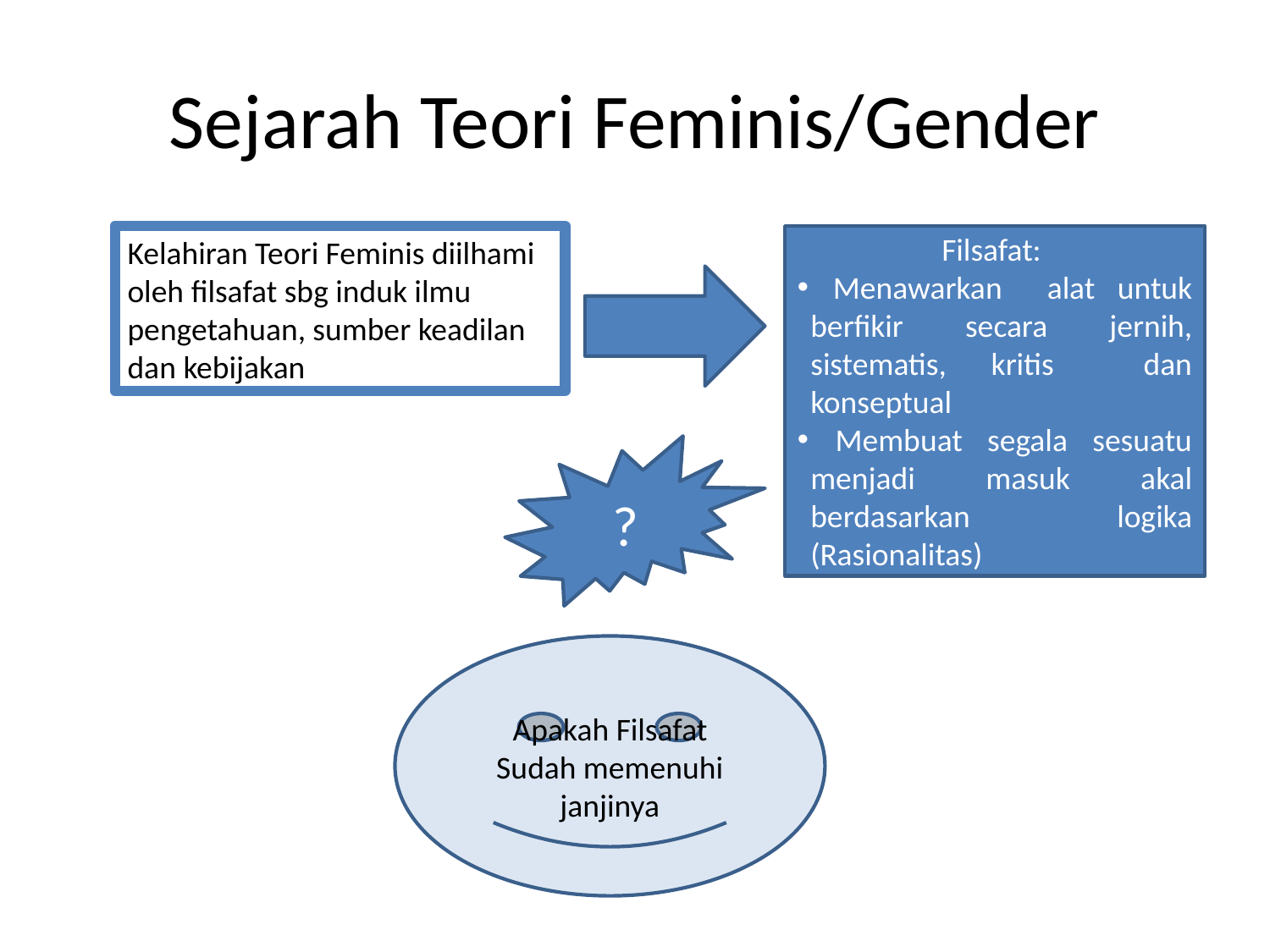

# Sejarah Teori Feminis/Gender
Kelahiran Teori Feminis diilhami oleh filsafat sbg induk ilmu pengetahuan, sumber keadilan dan kebijakan
Filsafat:
 Menawarkan  alat untuk berfikir secara jernih, sistematis, kritis  dan konseptual
 Membuat segala sesuatu menjadi masuk akal berdasarkan logika (Rasionalitas)

?
Apakah Filsafat Sudah memenuhi janjinya